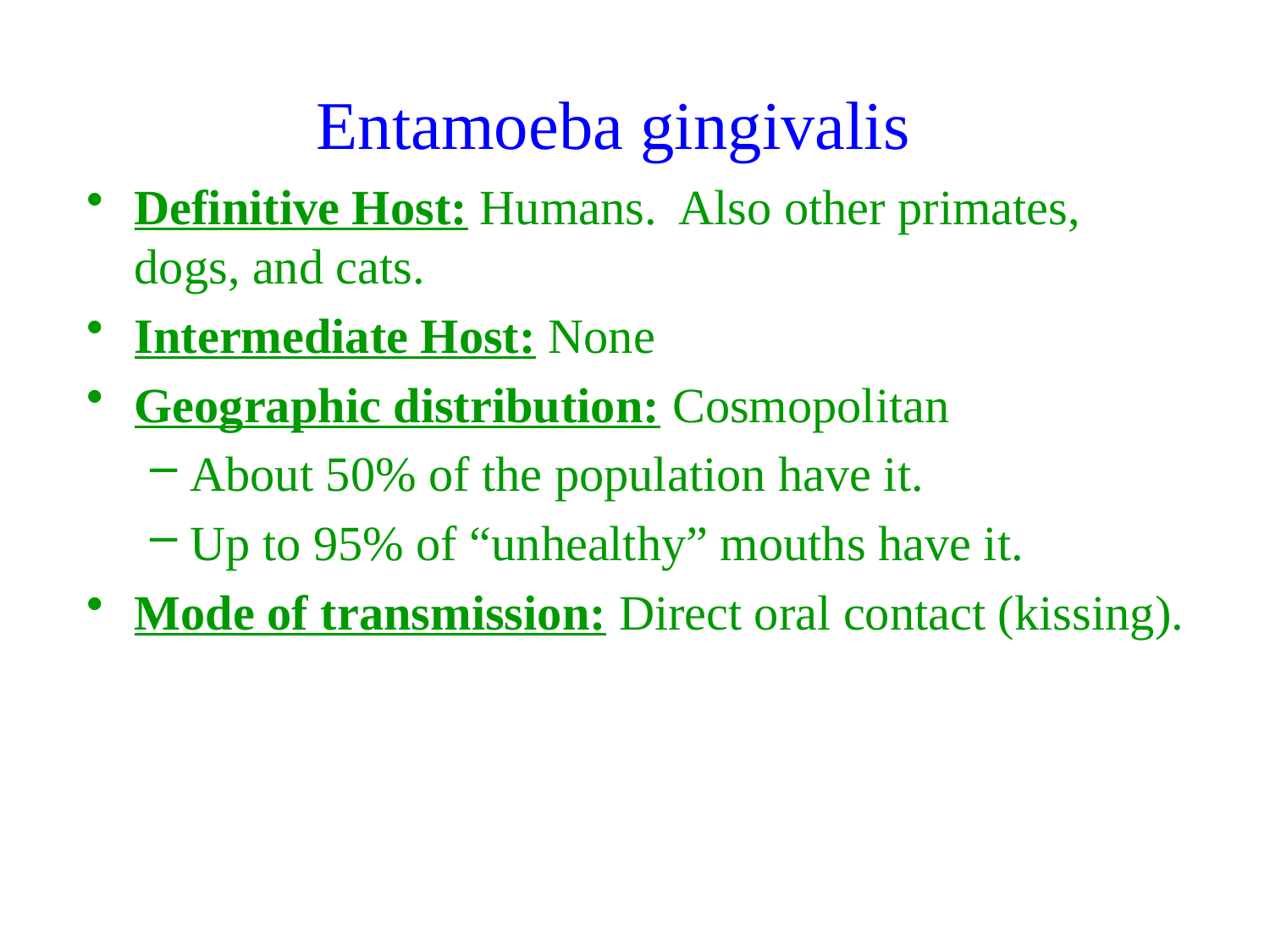

# Entamoeba gingivalis
Definitive Host: Humans.  Also other primates, dogs, and cats.
Intermediate Host: None
Geographic distribution: Cosmopolitan
About 50% of the population have it.
Up to 95% of “unhealthy” mouths have it.
Mode of transmission: Direct oral contact (kissing).